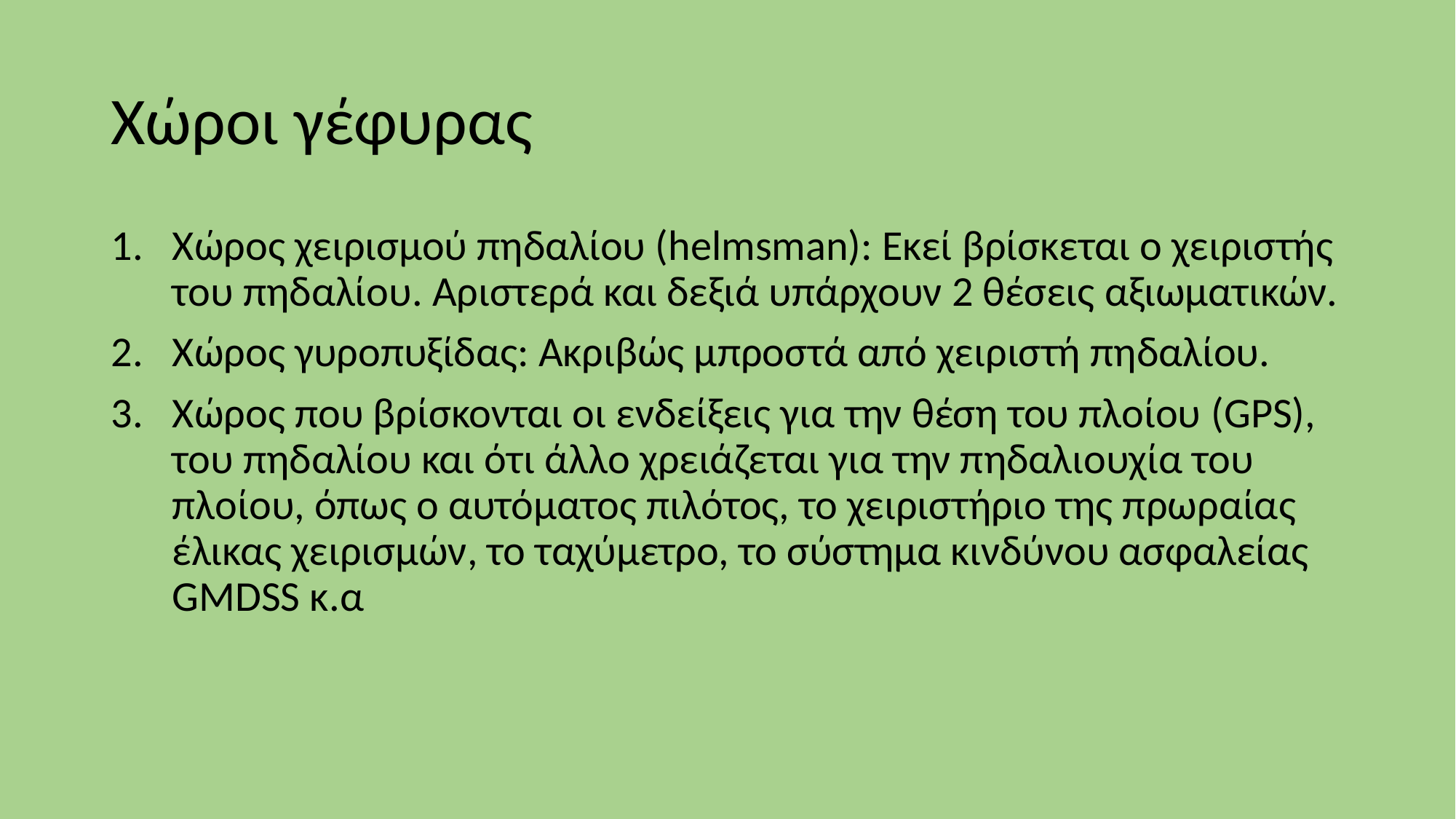

# Χώροι γέφυρας
Χώρος χειρισμού πηδαλίου (helmsman): Εκεί βρίσκεται ο χειριστής του πηδαλίου. Αριστερά και δεξιά υπάρχουν 2 θέσεις αξιωματικών.
Χώρος γυροπυξίδας: Ακριβώς μπροστά από χειριστή πηδαλίου.
Χώρος που βρίσκονται οι ενδείξεις για την θέση του πλοίου (GPS), του πηδαλίου και ότι άλλο χρειάζεται για την πηδαλιουχία του πλοίου, όπως ο αυτόματος πιλότος, το χειριστήριο της πρωραίας έλικας χειρισμών, το ταχύμετρο, το σύστημα κινδύνου ασφαλείας GMDSS κ.α